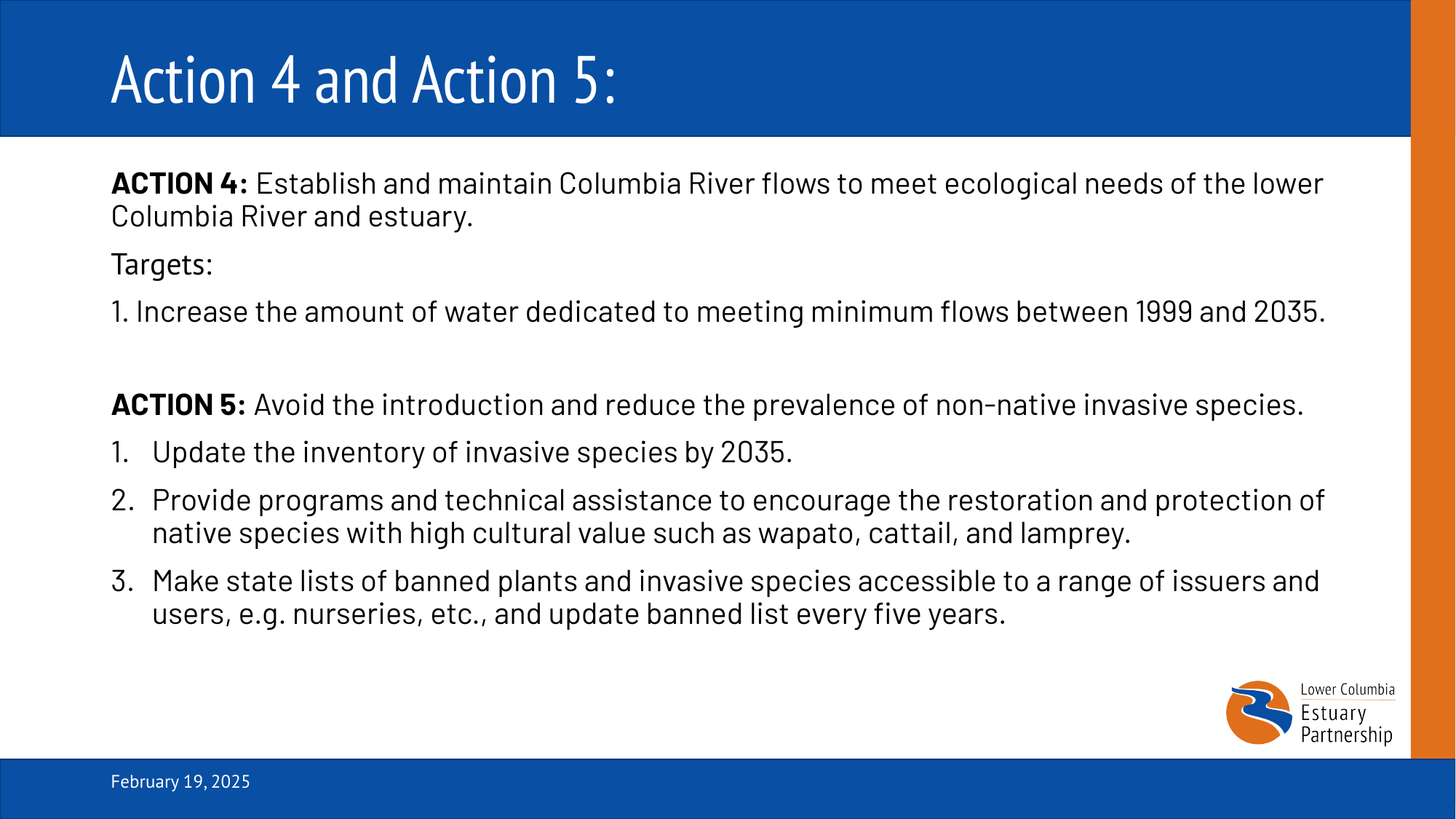

# Action 4 and Action 5:
ACTION 4: Establish and maintain Columbia River flows to meet ecological needs of the lower Columbia River and estuary.
Targets:
1. Increase the amount of water dedicated to meeting minimum flows between 1999 and 2035.

ACTION 5: Avoid the introduction and reduce the prevalence of non-native invasive species.
Update the inventory of invasive species by 2035.
Provide programs and technical assistance to encourage the restoration and protection of native species with high cultural value such as wapato, cattail, and lamprey.
Make state lists of banned plants and invasive species accessible to a range of issuers and users, e.g. nurseries, etc., and update banned list every five years.

February 19, 2025